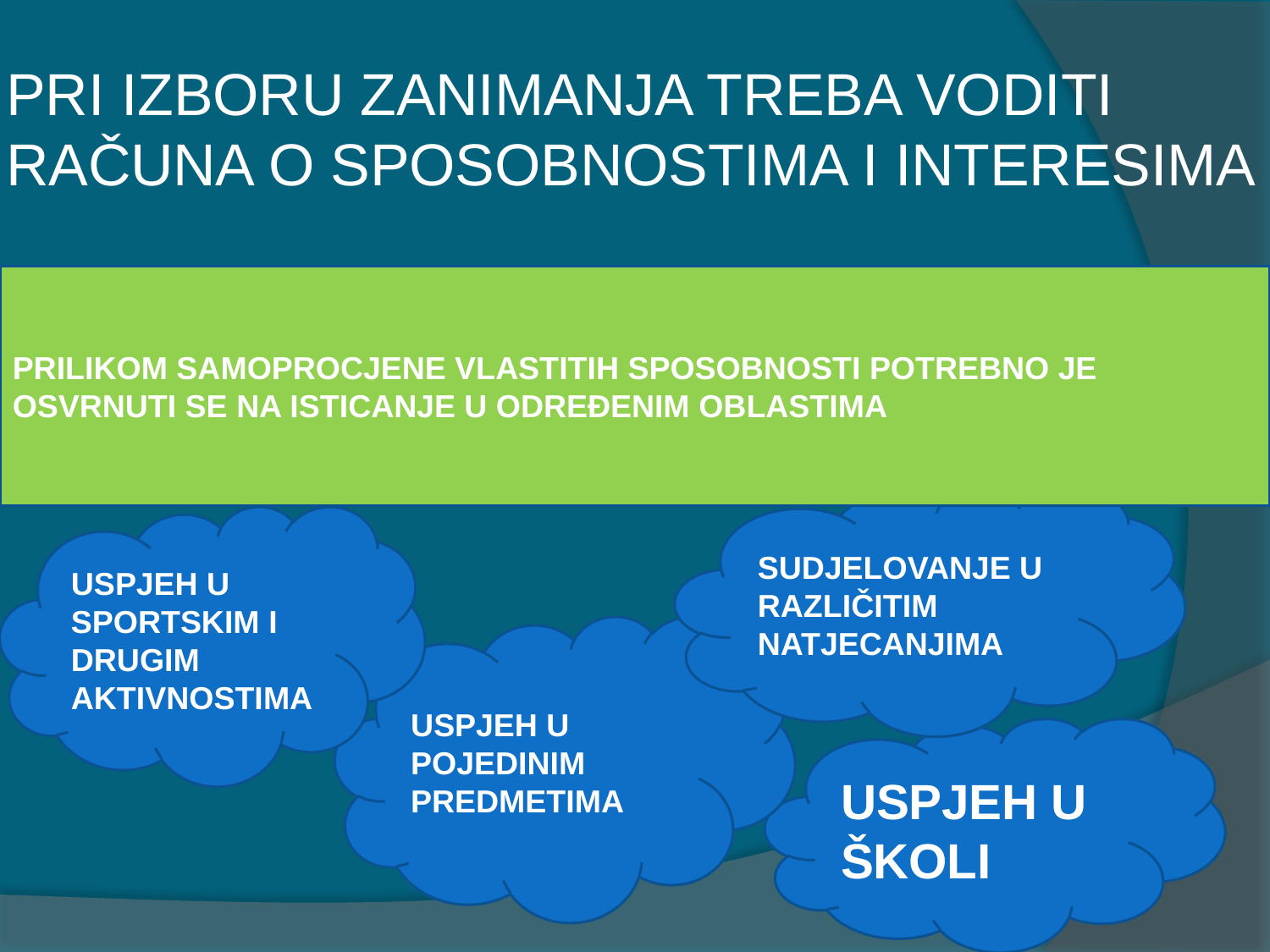

# PRI IZBORU ZANIMANJA TREBA VODITI RAČUNA O SPOSOBNOSTIMA I INTERESIMA
PRILIKOM SAMOPROCJENE VLASTITIH SPOSOBNOSTI POTREBNO JE OSVRNUTI SE NA ISTICANJE U ODREĐENIM OBLASTIMA

SUDJELOVANJE U RAZLIČITIM NATJECANJIMA
USPJEH U SPORTSKIM I DRUGIM AKTIVNOSTIMA
USPJEH U POJEDINIM PREDMETIMA
USPJEH U ŠKOLI